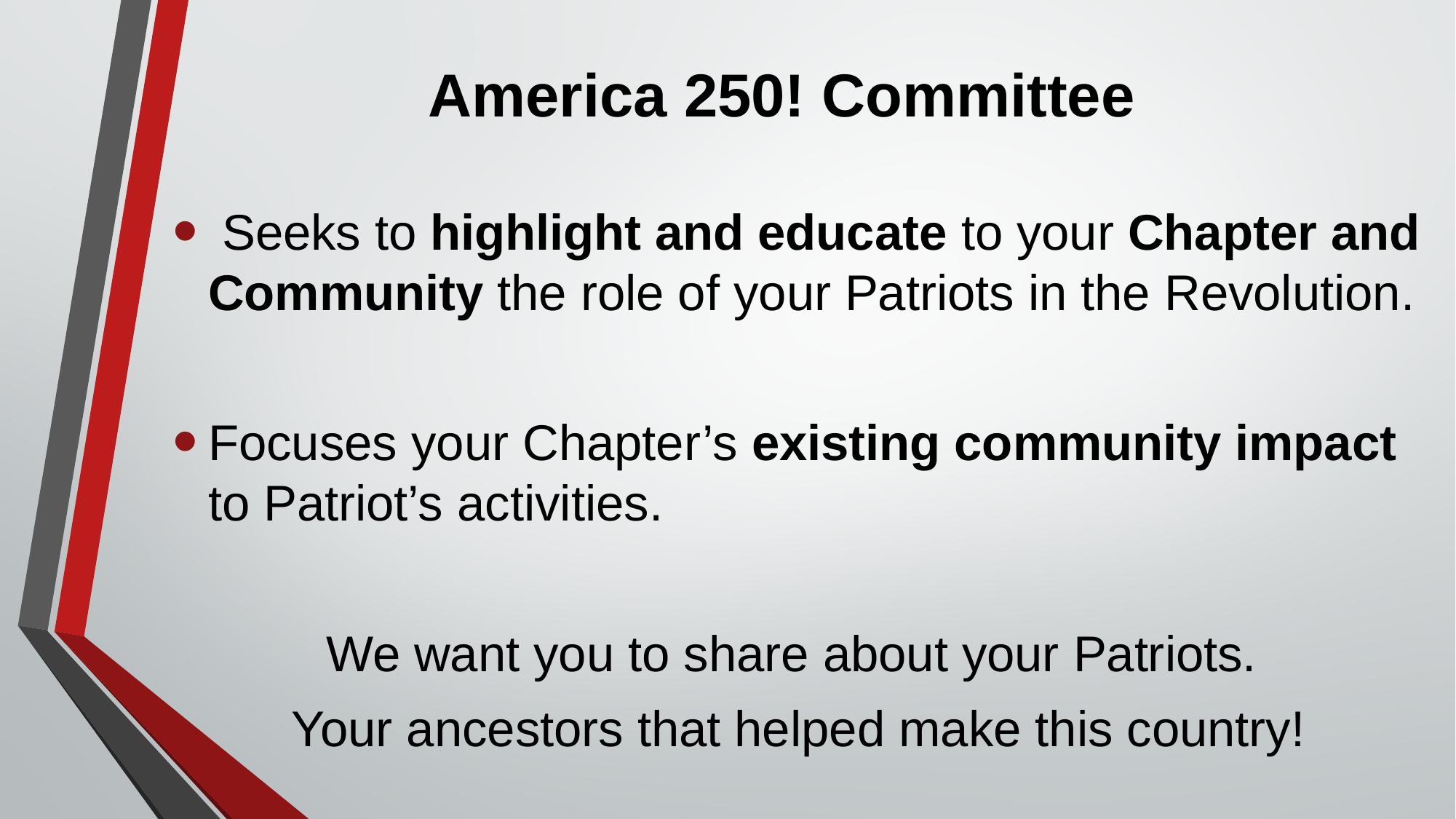

# America 250! Committee

 Seeks to highlight and educate to your Chapter and Community the role of your Patriots in the Revolution.

Focuses your Chapter’s existing community impact to Patriot’s activities.

We want you to share about your Patriots.
Your ancestors that helped make this country!